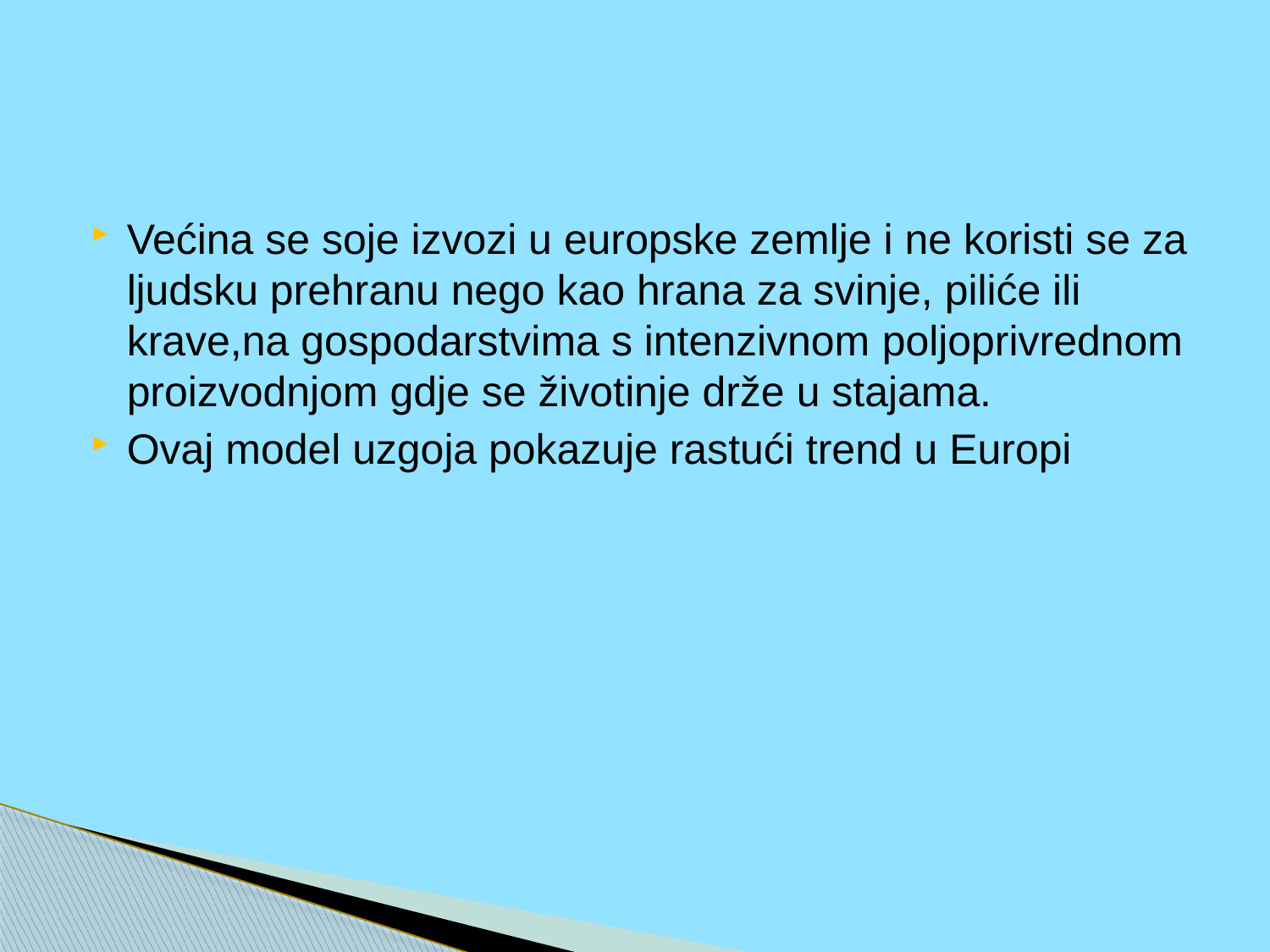

#
Većina se soje izvozi u europske zemlje i ne koristi se za ljudsku prehranu nego kao hrana za svinje, piliće ili krave,na gospodarstvima s intenzivnom poljoprivrednom proizvodnjom gdje se životinje drže u stajama.
Ovaj model uzgoja pokazuje rastući trend u Europi